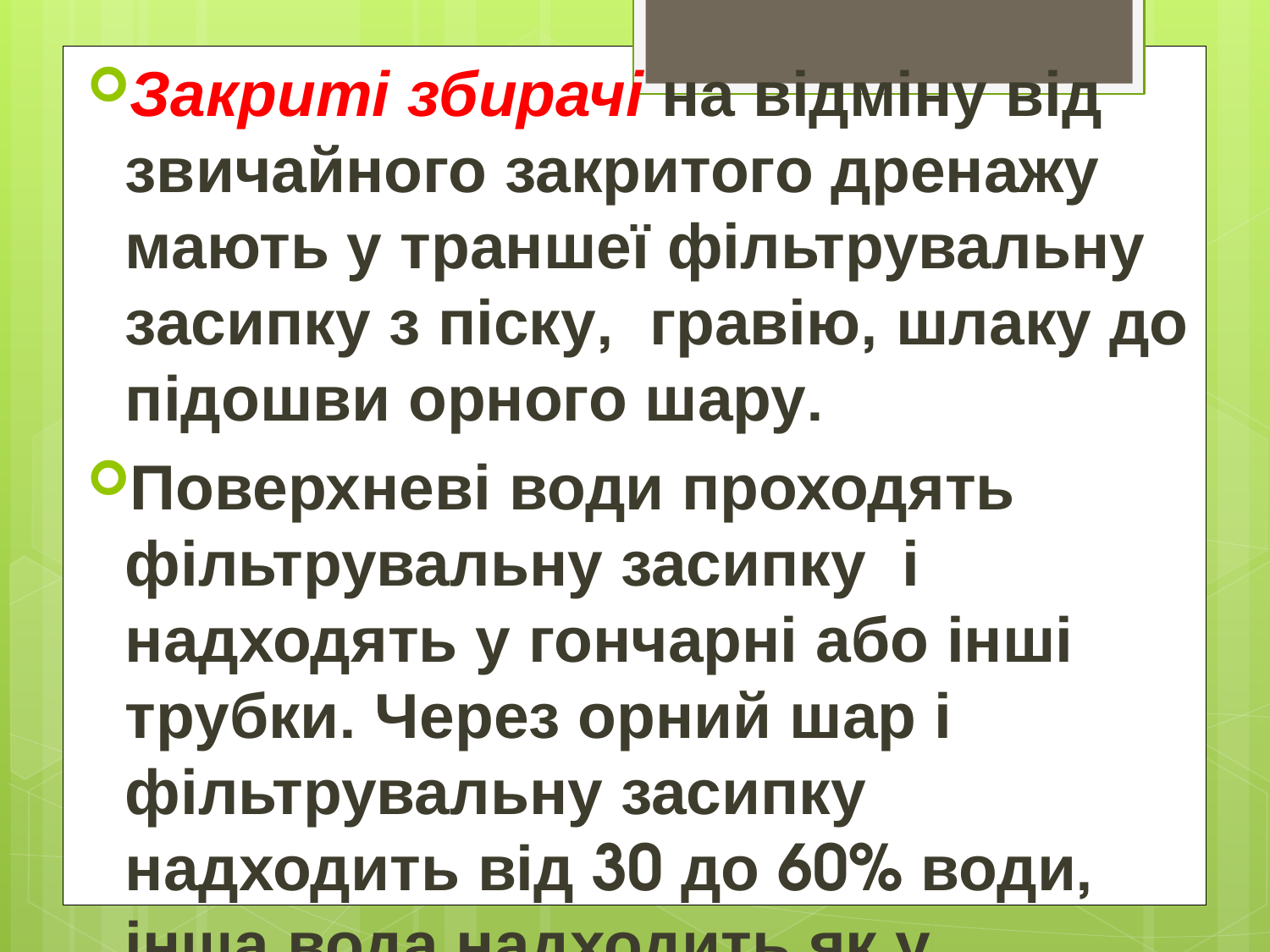

Закриті збирачі на відміну від звичайного закритого дренажу мають у траншеї фільтрувальну засипку з піску,  гравію, шлаку до підошви орного шару.
Поверхневі води проходять фільтрувальну засипку  і надходять у гончарні або інші трубки. Через орний шар і фільтрувальну засипку надходить від 30 до 60% води, інша вода надходить як у звичайні дрени.